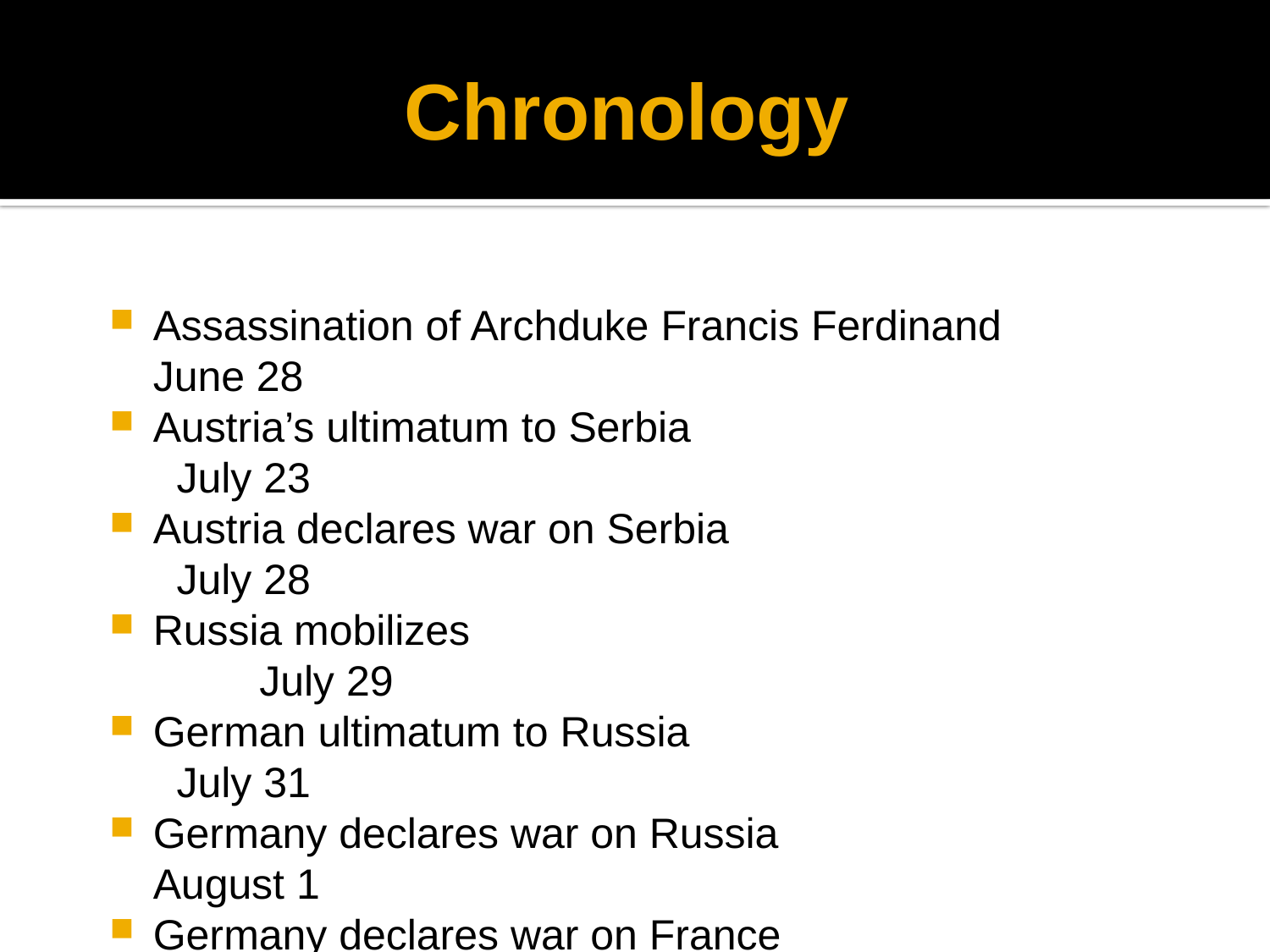

# Chronology
Assassination of Archduke Francis Ferdinand              June 28
Austria’s ultimatum to Serbia                                                July 23
Austria declares war on Serbia                                             July 28
Russia mobilizes                                                                          July 29
German ultimatum to Russia                                                 July 31
Germany declares war on Russia                                     August 1
Germany declares war on France                                    August 3
German troops invade Belgium                                       August 4
Great Britain declares war on Germany                        August 4